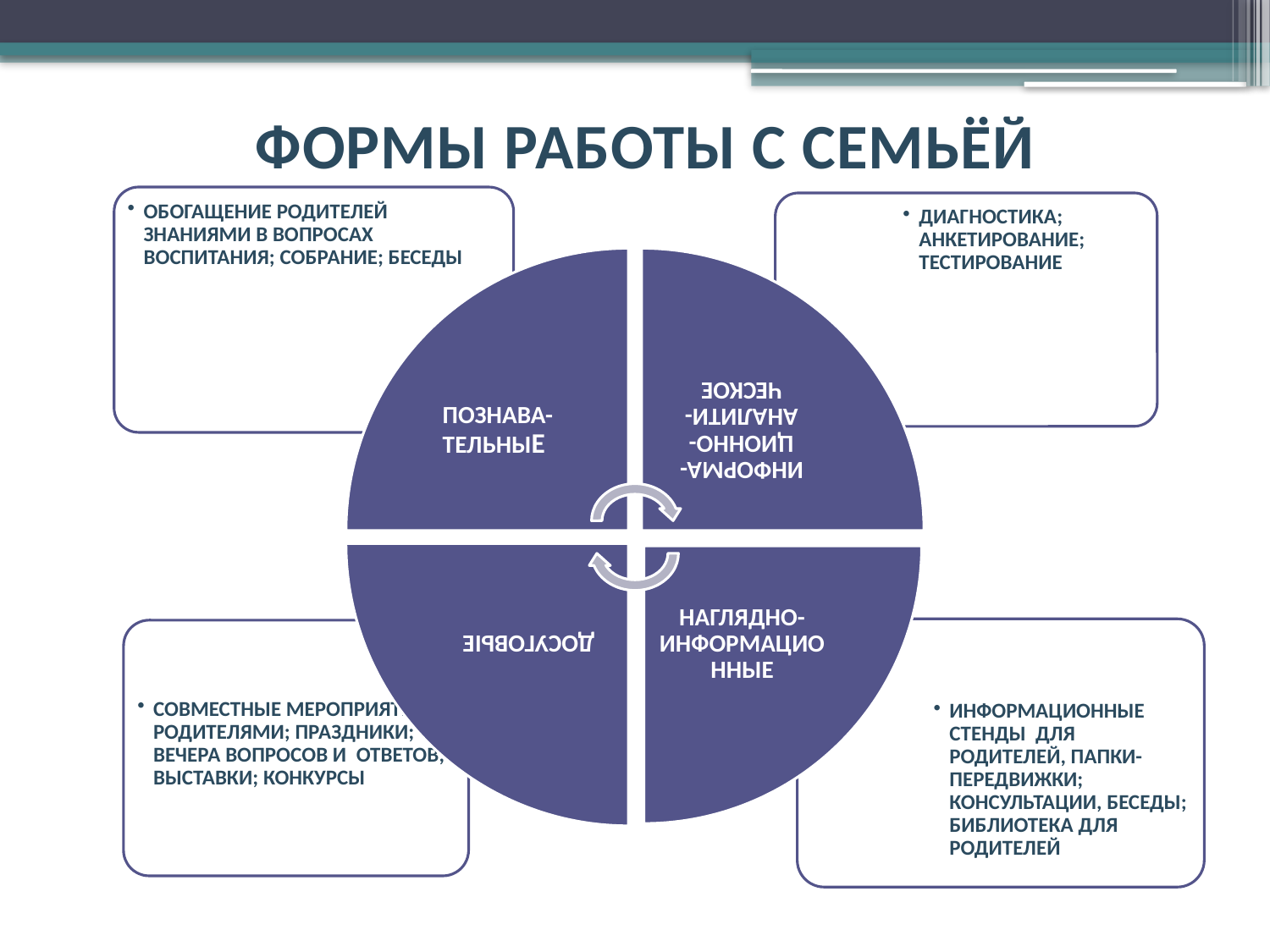

Формы работы с семьёй
ИНФОРМАЦИОННЫЕ  СТЕНДЫ  ДЛЯ РОДИТЕЛЕЙ, ПАПКИ-ПЕРЕДВИЖКИ; КОНСУЛЬТАЦИИ, БЕСЕДЫ; БИБЛИОТЕКА ДЛЯ РОДИТЕЛЕЙ
СОВМЕСТНЫЕ МЕРОПРИЯТИЯ С РОДИТЕЛЯМИ; ПРАЗДНИКИ; ВЕЧЕРА ВОПРОСОВ И  ОТВЕТОВ; ВЫСТАВКИ; КОНКУРСЫ
ДИАГНОСТИКА; АНКЕТИРОВАНИЕ; ТЕСТИРОВАНИЕ
ОБОГАЩЕНИЕ РОДИТЕЛЕЙ ЗНАНИЯМИ В ВОПРОСАХ ВОСПИТАНИЯ; СОБРАНИЕ; БЕСЕДЫ
ПОЗНАВА-ТЕЛЬНЫЕ
ИНФОРМА-ЦИОННО-АНАЛИТИ-ЧЕСКОЕ
НАГЛЯДНО-ИНФОРМАЦИОННЫЕ
ДОСУГОВЫЕ